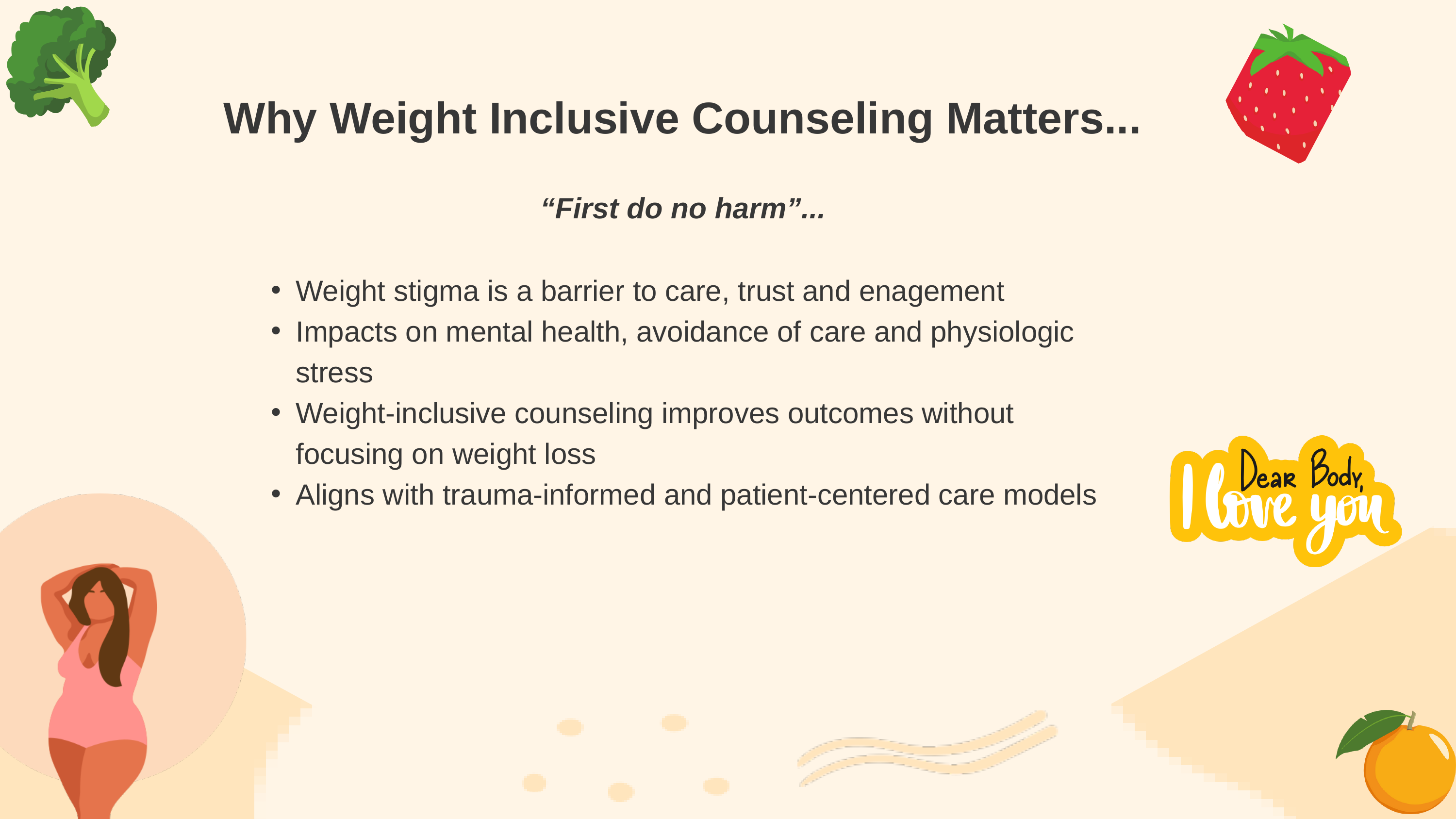

Why Weight Inclusive Counseling Matters...
“First do no harm”...
Weight stigma is a barrier to care, trust and enagement
Impacts on mental health, avoidance of care and physiologic stress
Weight-inclusive counseling improves outcomes without focusing on weight loss
Aligns with trauma-informed and patient-centered care models